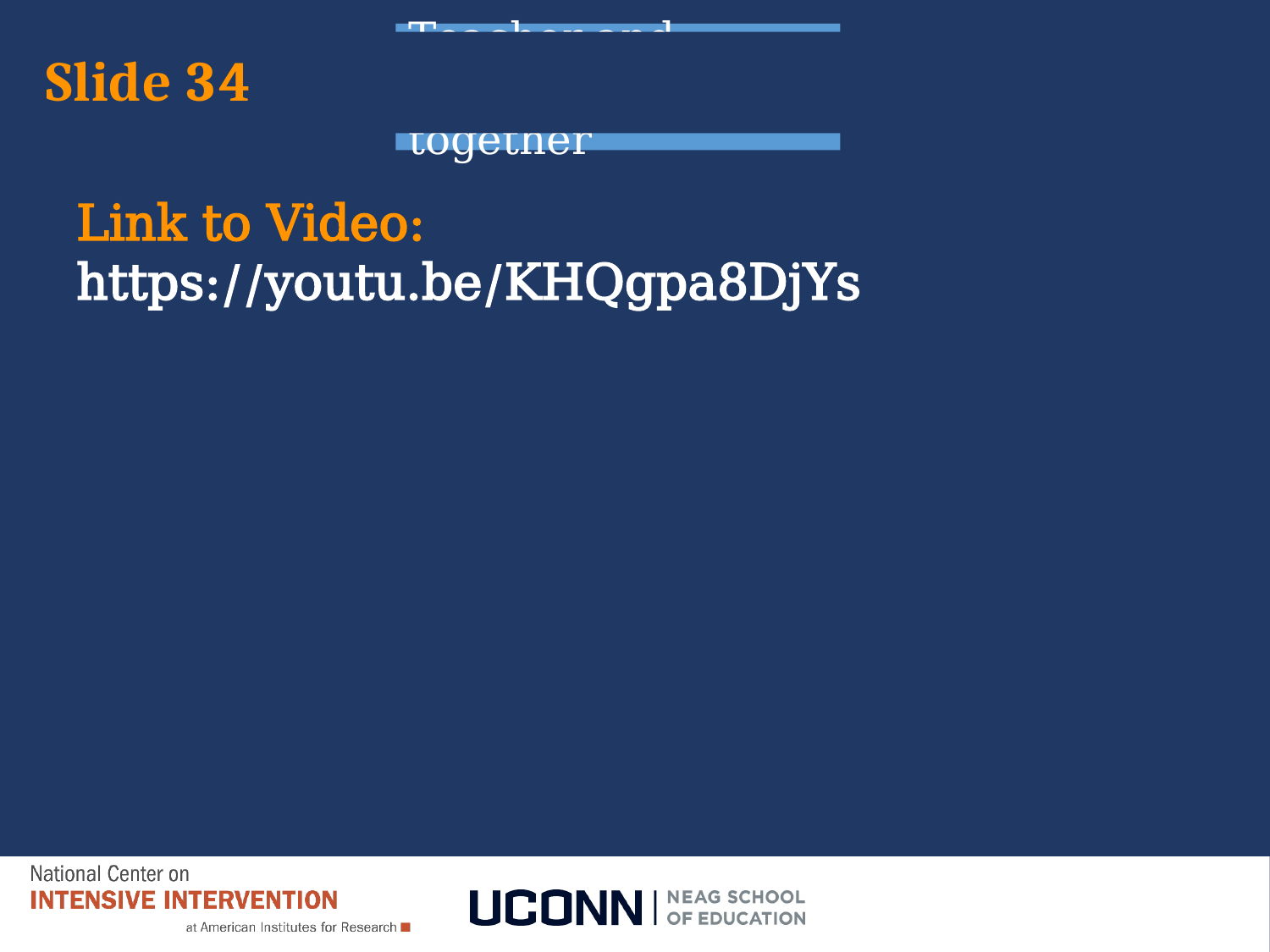

Teacher and student practice together
# Slide 34
Link to Video: https://youtu.be/KHQgpa8DjYs